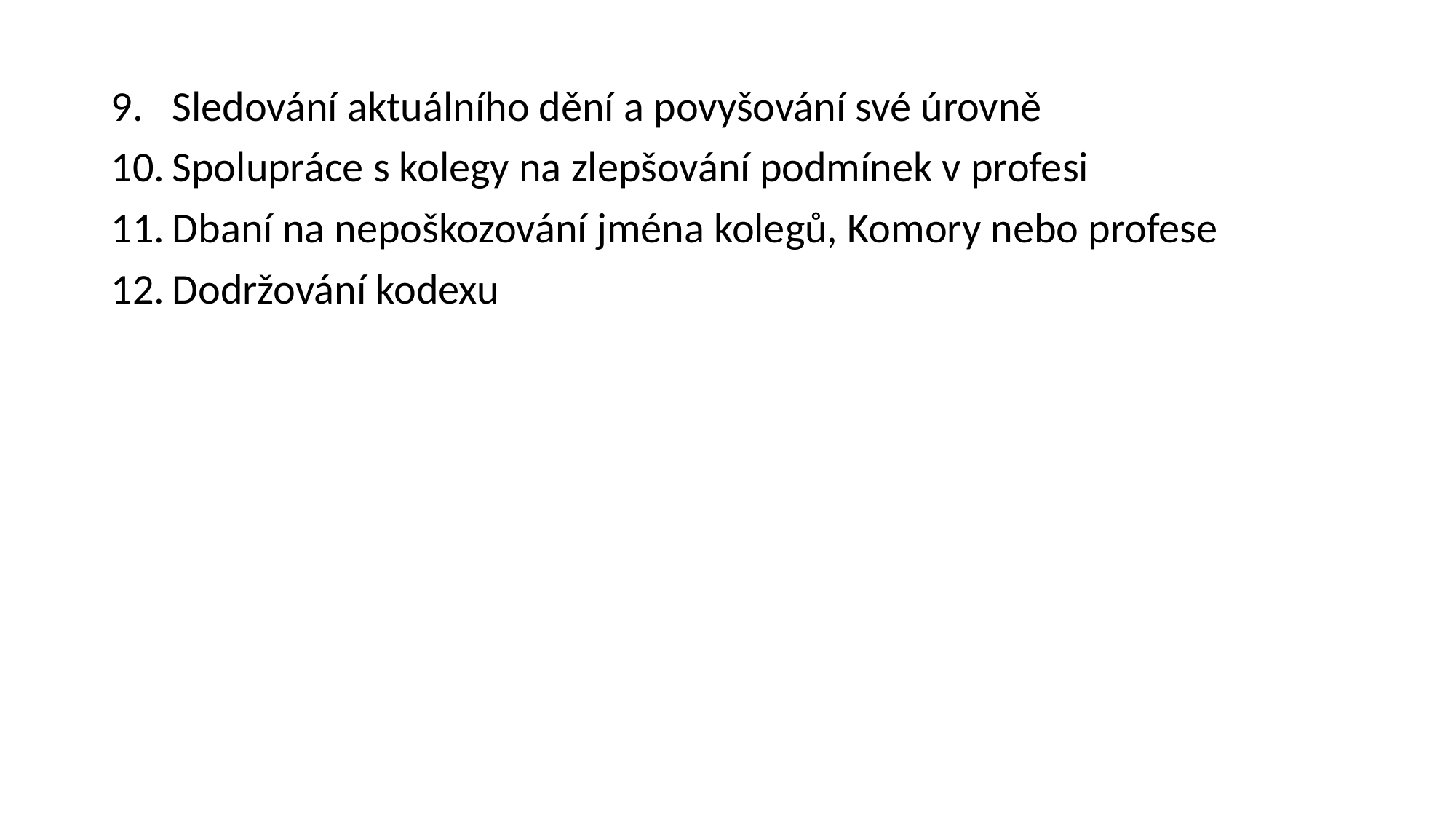

Sledování aktuálního dění a povyšování své úrovně
Spolupráce s kolegy na zlepšování podmínek v profesi
Dbaní na nepoškozování jména kolegů, Komory nebo profese
Dodržování kodexu